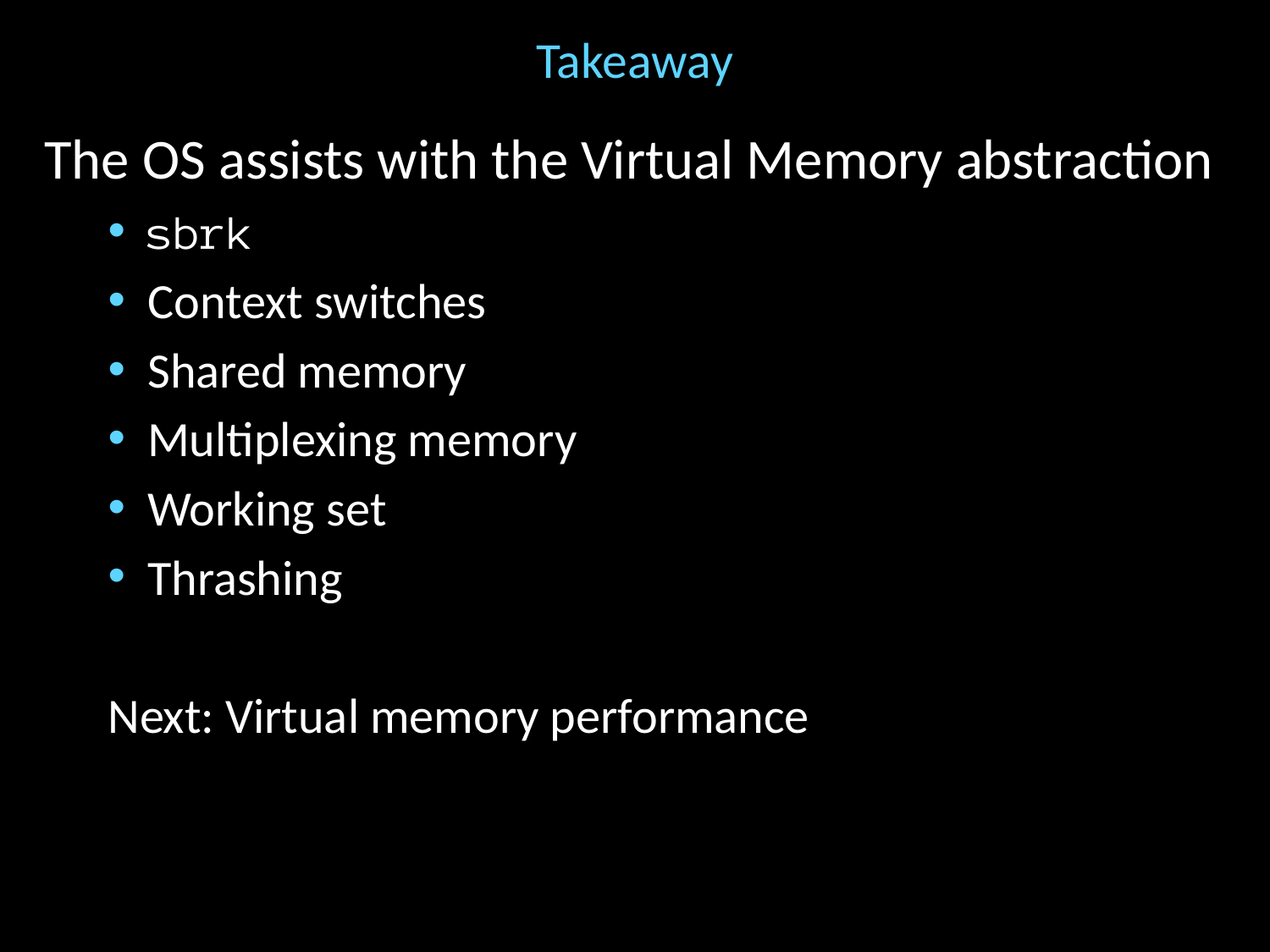

# Takeaway
The OS assists with the Virtual Memory abstraction
sbrk
Context switches
Shared memory
Multiplexing memory
Working set
Thrashing

Next: Virtual memory performance